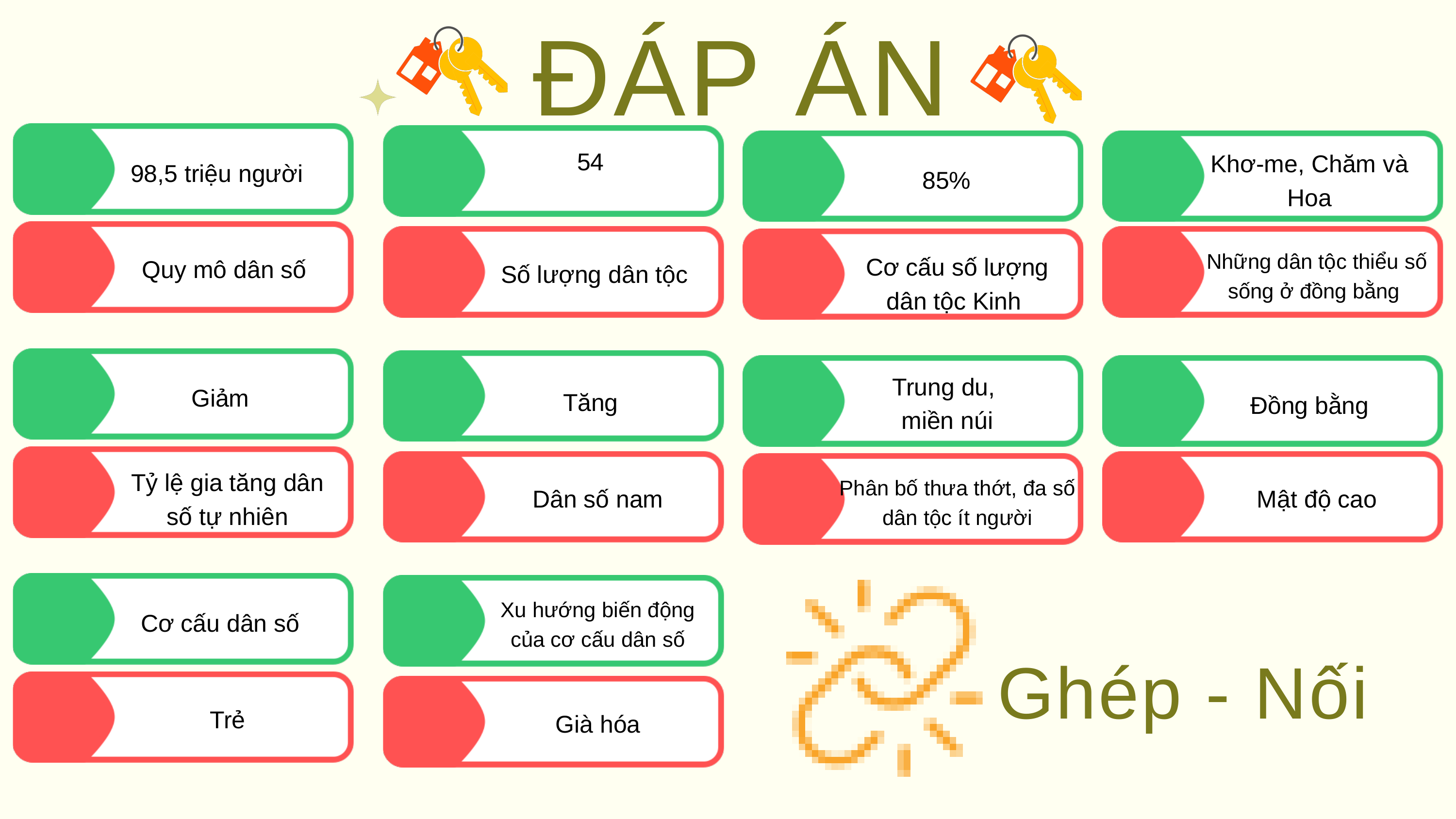

ĐÁP ÁN

98,5 triệu người

54

85%

Khơ-me, Chăm và Hoa

Quy mô dân số

Số lượng dân tộc

Những dân tộc thiểu số sống ở đồng bằng

Cơ cấu số lượng dân tộc Kinh

Giảm

Tăng

Trung du,
miền núi

Đồng bằng

Tỷ lệ gia tăng dân số tự nhiên

Dân số nam

Mật độ cao

Phân bố thưa thớt, đa số dân tộc ít người

Cơ cấu dân số

Xu hướng biến động của cơ cấu dân số

Ghép - Nối

Trẻ

Già hóa